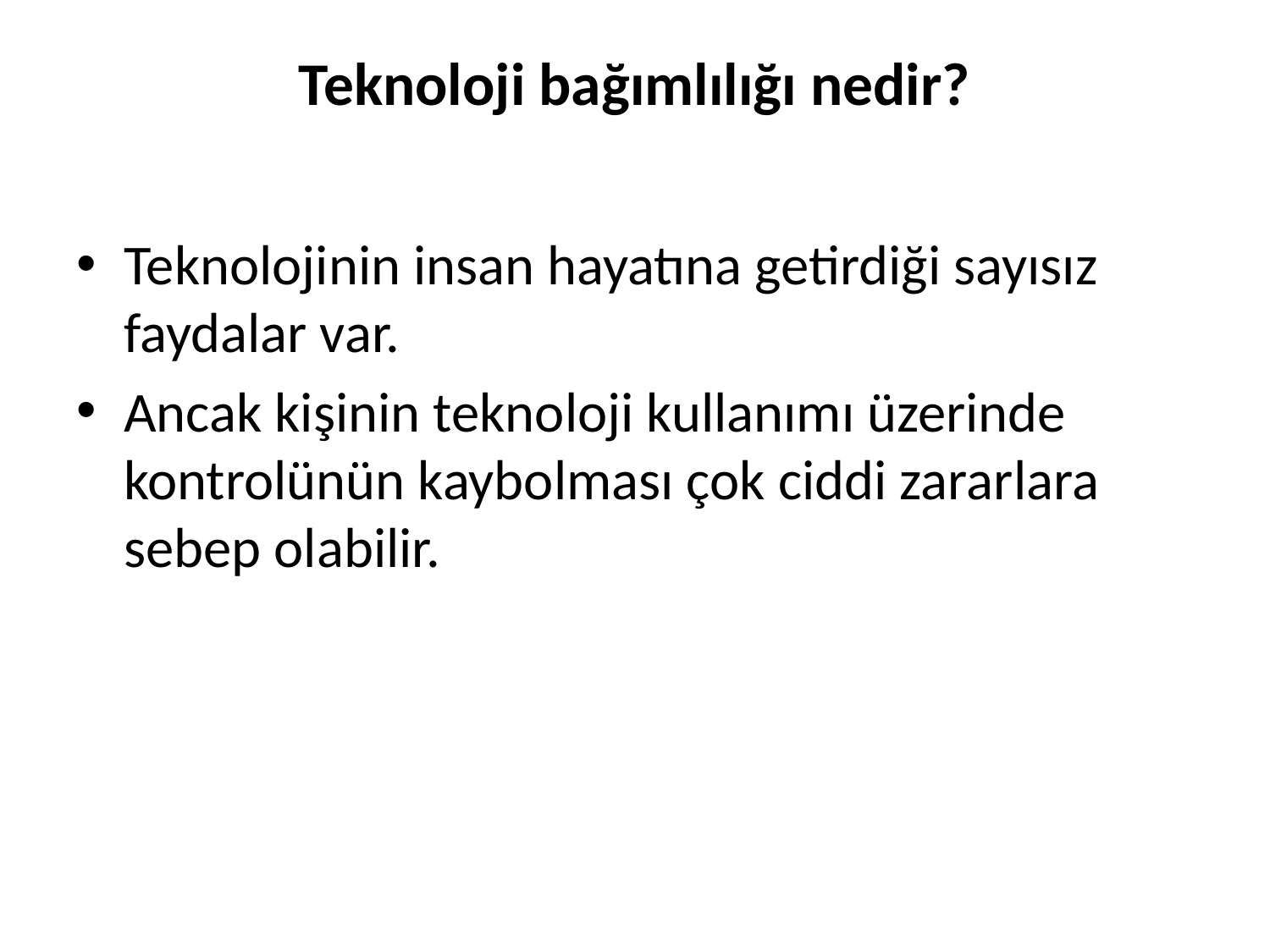

# Teknoloji bağımlılığı nedir?
Teknolojinin insan hayatına getirdiği sayısız faydalar var.
Ancak kişinin teknoloji kullanımı üzerinde kontrolünün kaybolması çok ciddi zararlara sebep olabilir.